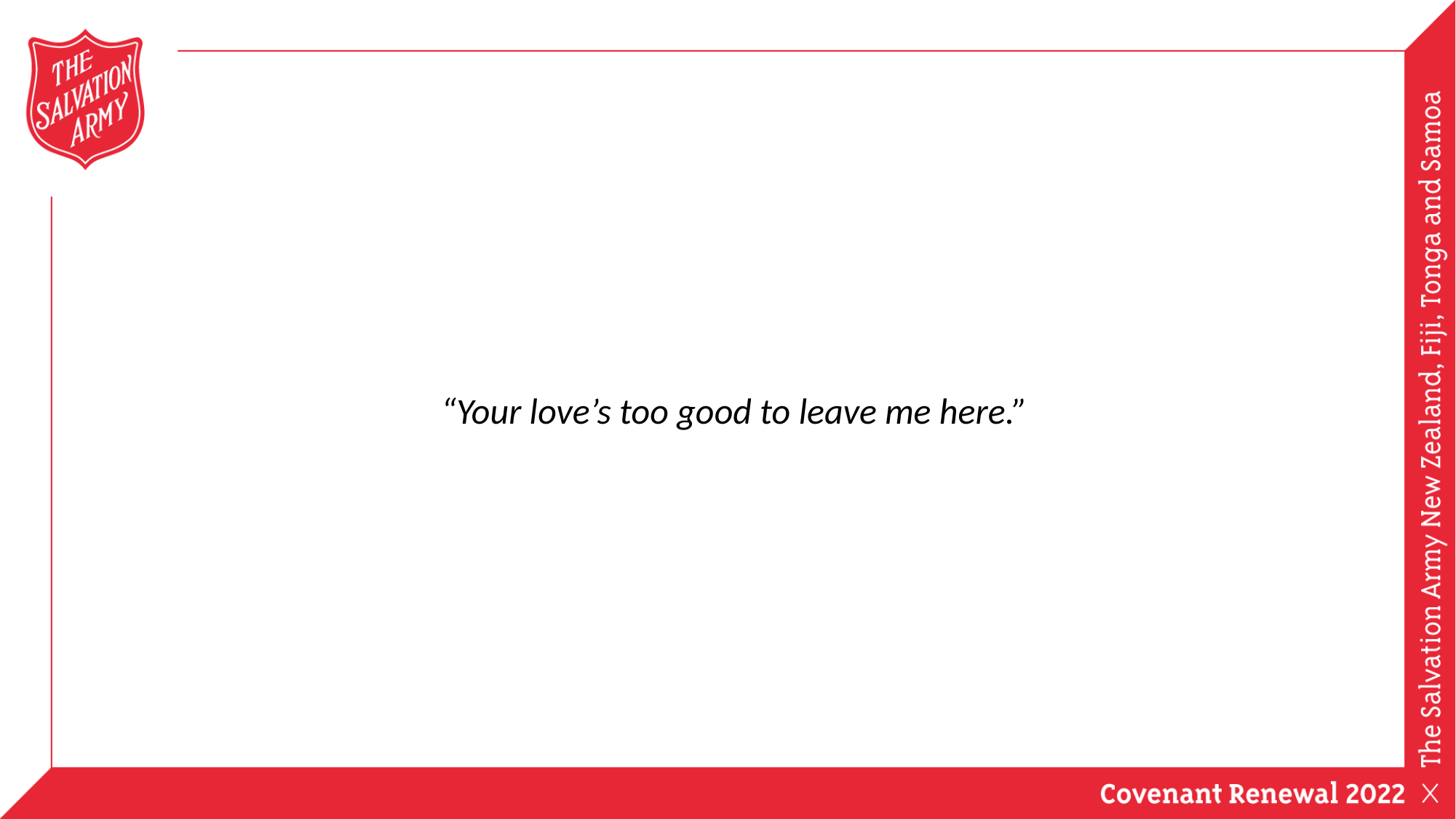

“Your love’s too good to leave me here.”